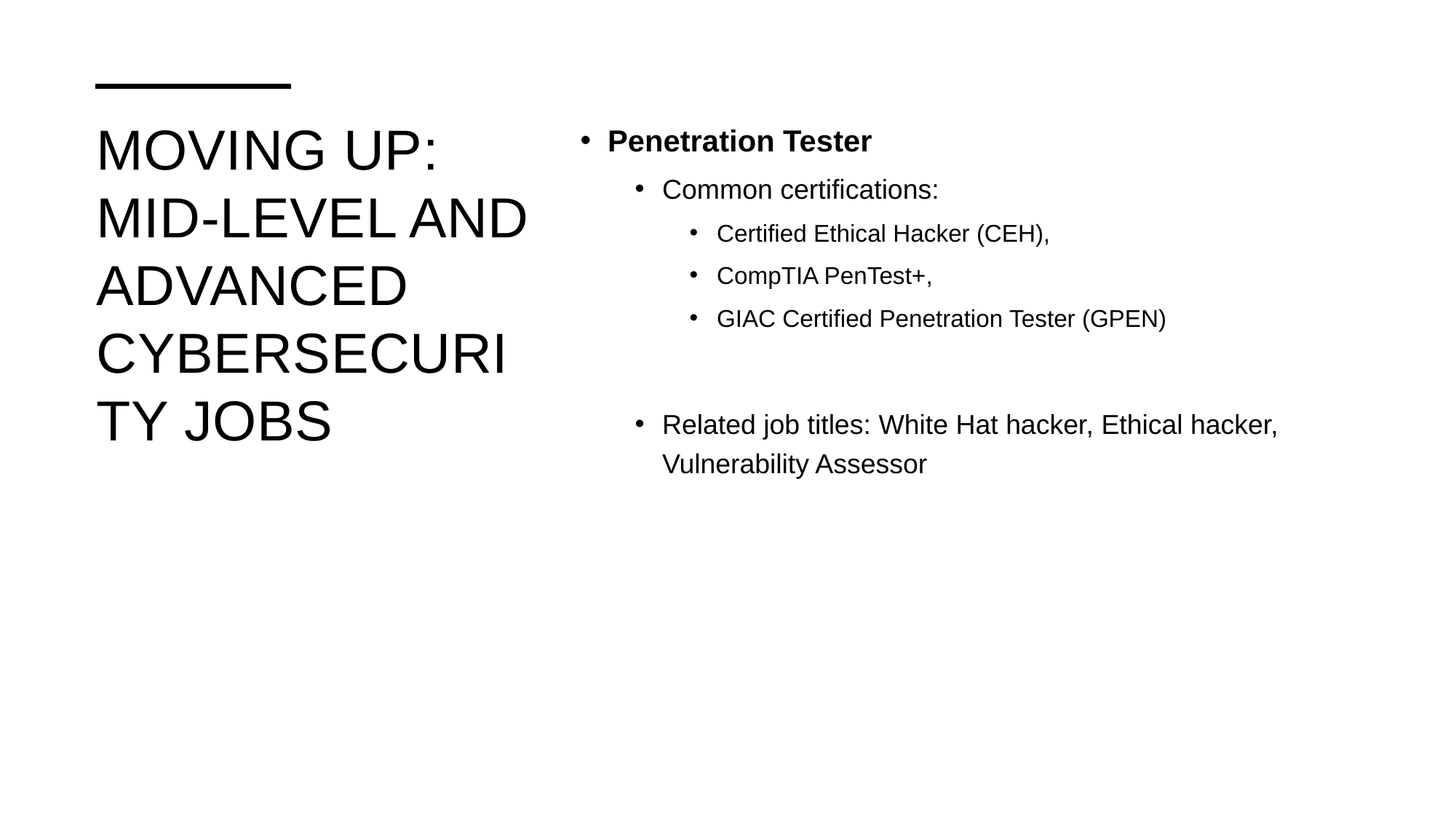

# Moving up: mid-level and advanced cybersecurity jobs
Penetration Tester
Common certifications:
Certified Ethical Hacker (CEH),
CompTIA PenTest+,
GIAC Certified Penetration Tester (GPEN)

Related job titles: White Hat hacker, Ethical hacker, Vulnerability Assessor